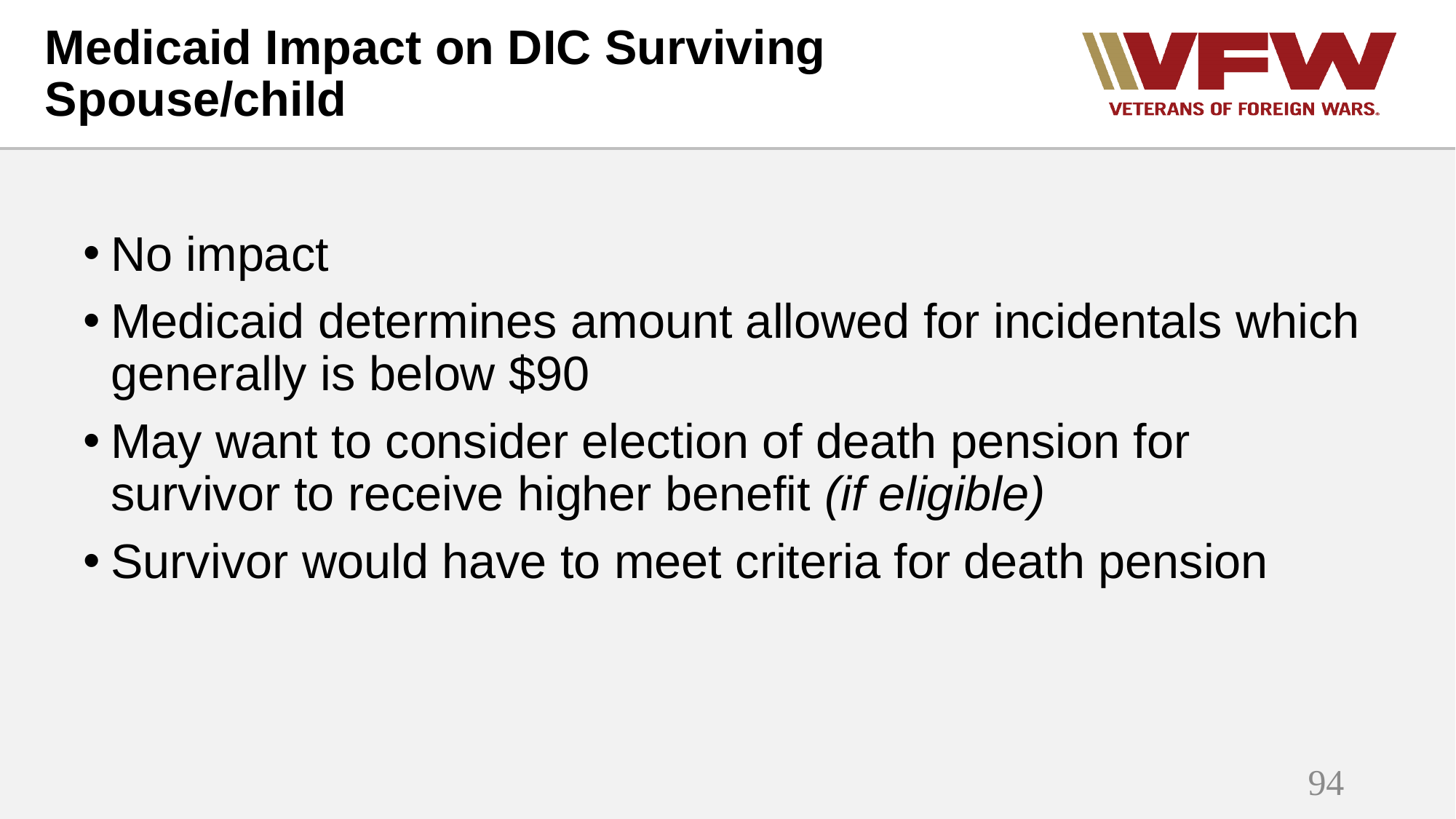

# Medicaid Impact on DIC Surviving Spouse/child
No impact
Medicaid determines amount allowed for incidentals which generally is below $90
May want to consider election of death pension for survivor to receive higher benefit (if eligible)
Survivor would have to meet criteria for death pension
94